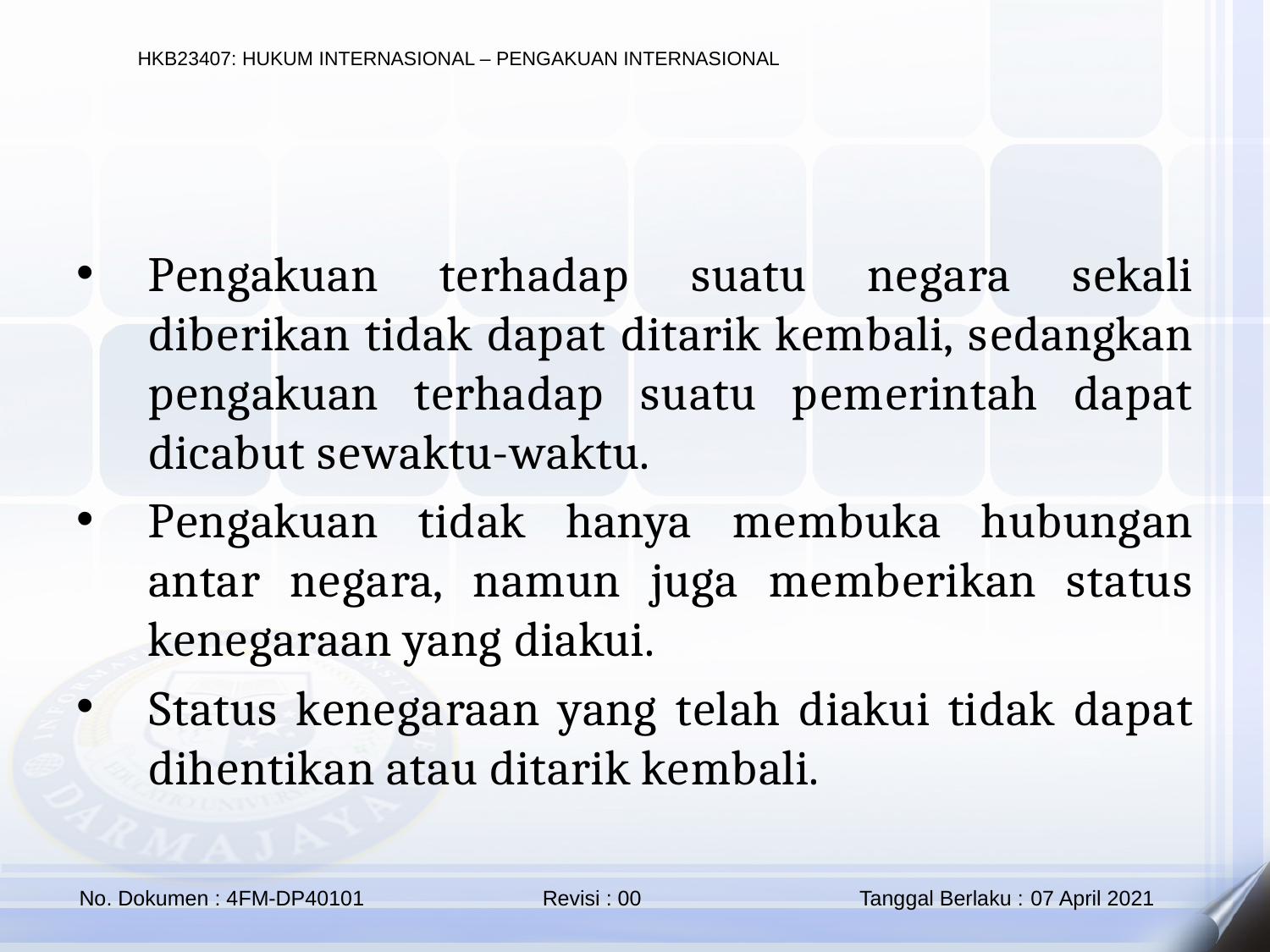

Pengakuan terhadap suatu negara sekali diberikan tidak dapat ditarik kembali, sedangkan pengakuan terhadap suatu pemerintah dapat dicabut sewaktu-waktu.
Pengakuan tidak hanya membuka hubungan antar negara, namun juga memberikan status kenegaraan yang diakui.
Status kenegaraan yang telah diakui tidak dapat dihentikan atau ditarik kembali.